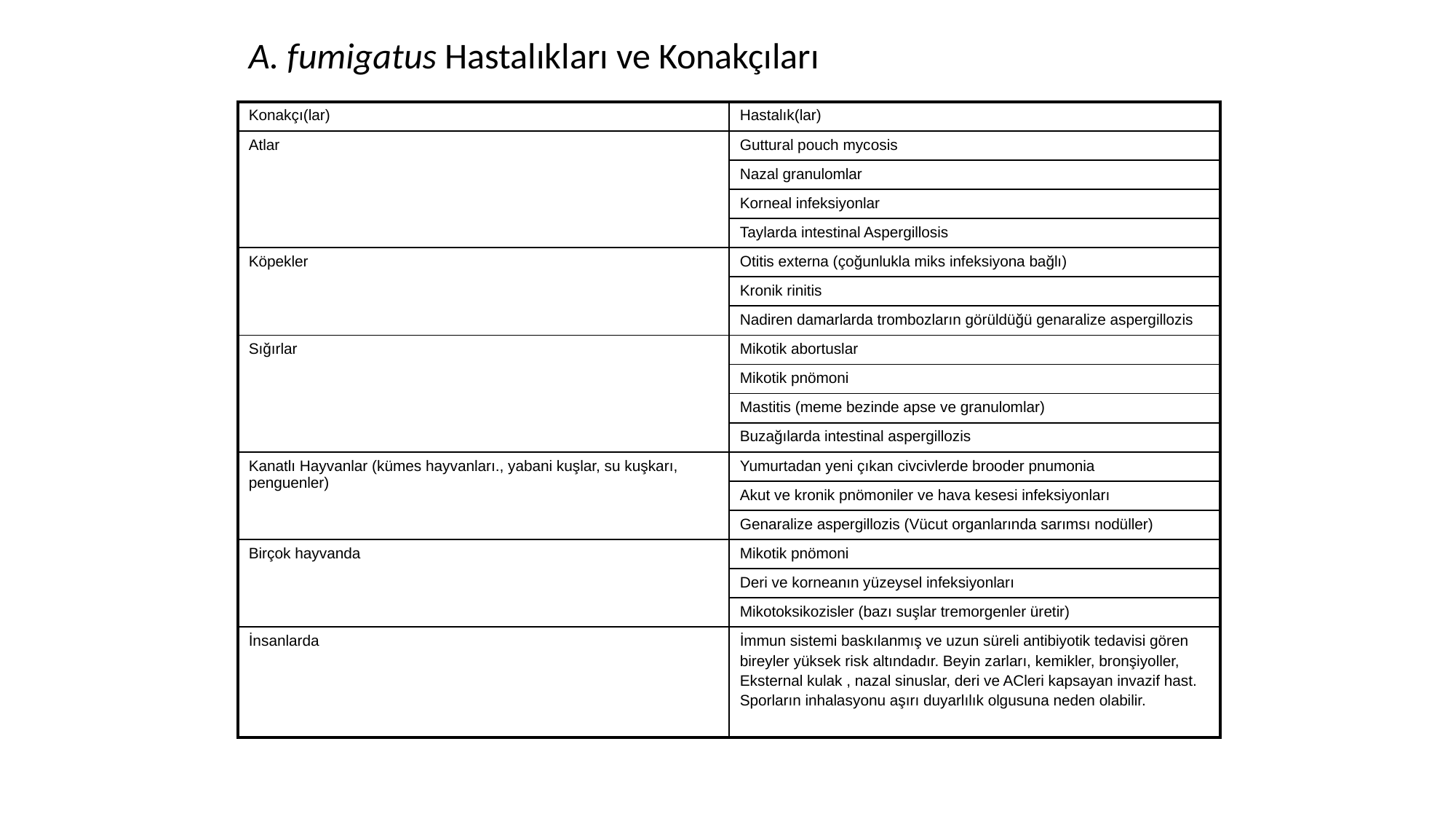

# A. fumigatus Hastalıkları ve Konakçıları
| Konakçı(lar) | Hastalık(lar) |
| --- | --- |
| Atlar | Guttural pouch mycosis |
|  | Nazal granulomlar |
|  | Korneal infeksiyonlar |
|  | Taylarda intestinal Aspergillosis |
| Köpekler | Otitis externa (çoğunlukla miks infeksiyona bağlı) |
|  | Kronik rinitis |
|  | Nadiren damarlarda trombozların görüldüğü genaralize aspergillozis |
| Sığırlar | Mikotik abortuslar |
|  | Mikotik pnömoni |
|  | Mastitis (meme bezinde apse ve granulomlar) |
|  | Buzağılarda intestinal aspergillozis |
| Kanatlı Hayvanlar (kümes hayvanları., yabani kuşlar, su kuşkarı, penguenler) | Yumurtadan yeni çıkan civcivlerde brooder pnumonia |
|  | Akut ve kronik pnömoniler ve hava kesesi infeksiyonları |
|  | Genaralize aspergillozis (Vücut organlarında sarımsı nodüller) |
| Birçok hayvanda | Mikotik pnömoni |
|  | Deri ve korneanın yüzeysel infeksiyonları |
|  | Mikotoksikozisler (bazı suşlar tremorgenler üretir) |
| İnsanlarda | İmmun sistemi baskılanmış ve uzun süreli antibiyotik tedavisi gören bireyler yüksek risk altındadır. Beyin zarları, kemikler, bronşiyoller, Eksternal kulak , nazal sinuslar, deri ve ACleri kapsayan invazif hast. Sporların inhalasyonu aşırı duyarlılık olgusuna neden olabilir. |